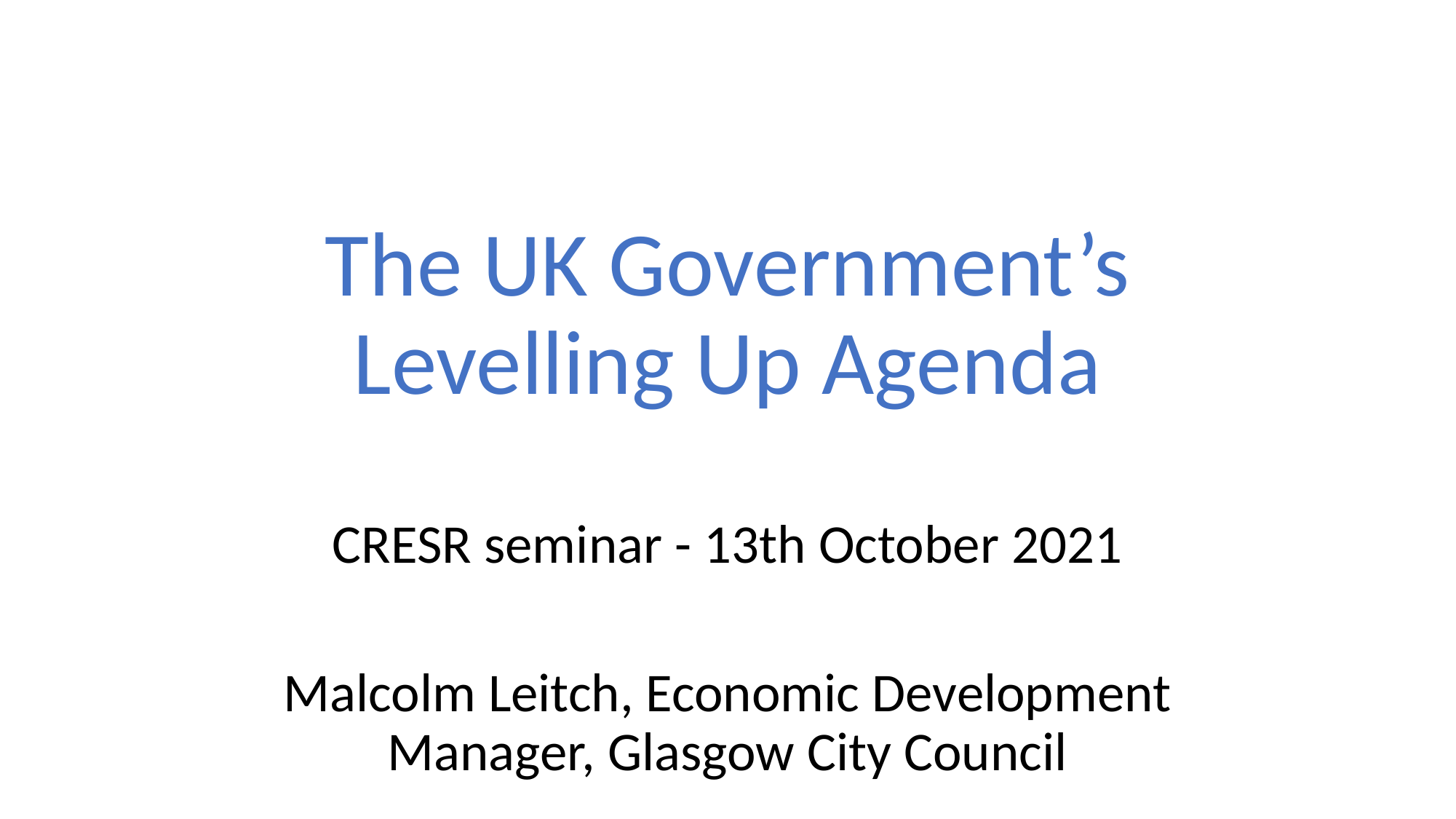

# The UK Government’s Levelling Up Agenda

CRESR seminar - 13th October 2021

Malcolm Leitch, Economic Development Manager, Glasgow City Council